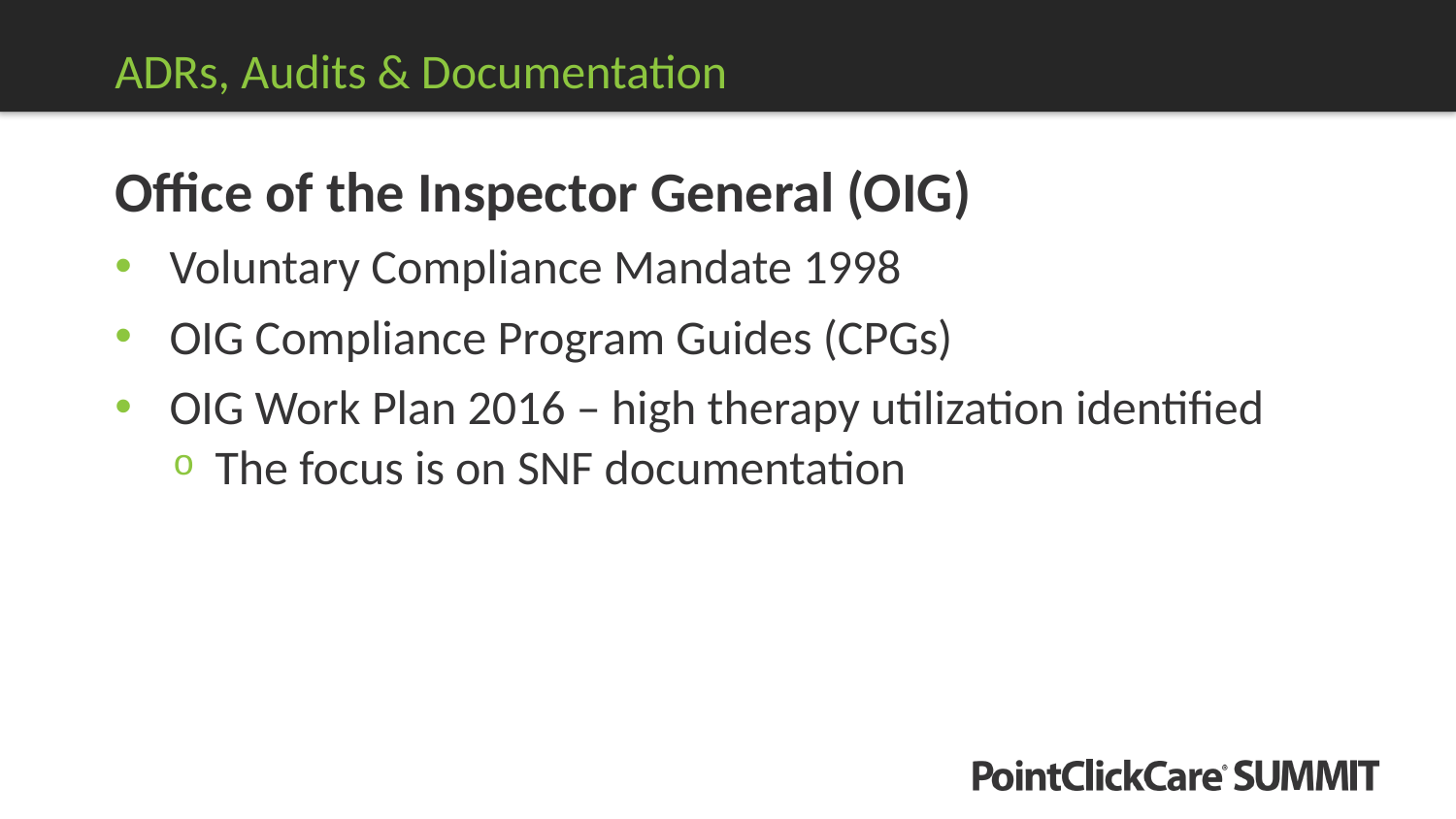

# ADRs, Audits & Documentation
Office of the Inspector General (OIG)
Voluntary Compliance Mandate 1998
OIG Compliance Program Guides (CPGs)
OIG Work Plan 2016 – high therapy utilization identified
The focus is on SNF documentation